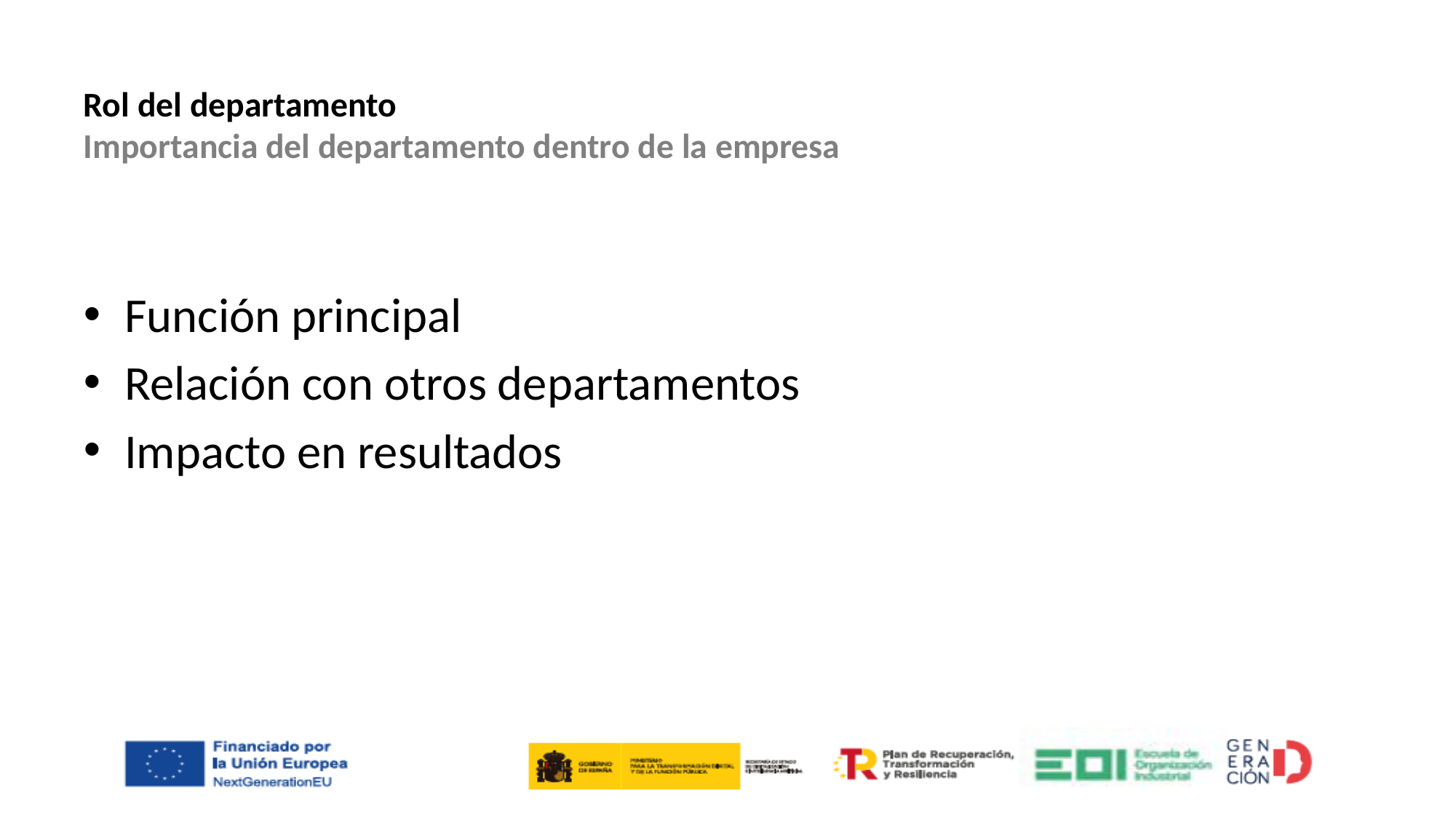

# Rol del departamento Importancia del departamento dentro de la empresa
Función principal
Relación con otros departamentos
Impacto en resultados